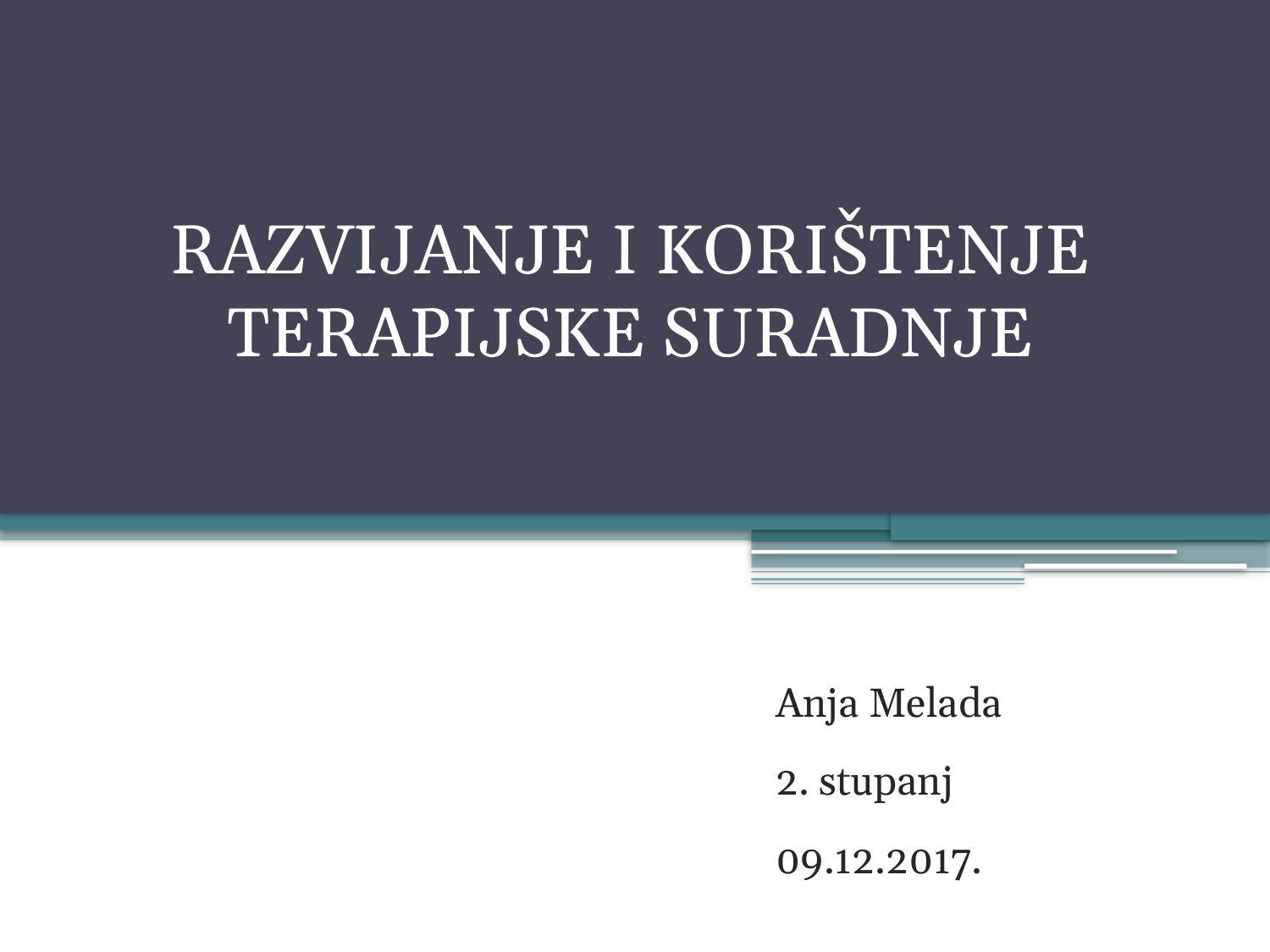

# RAZVIJANJE I KORIŠTENJE TERAPIJSKE SURADNJE
Anja Melada
2. stupanj
09.12.2017.